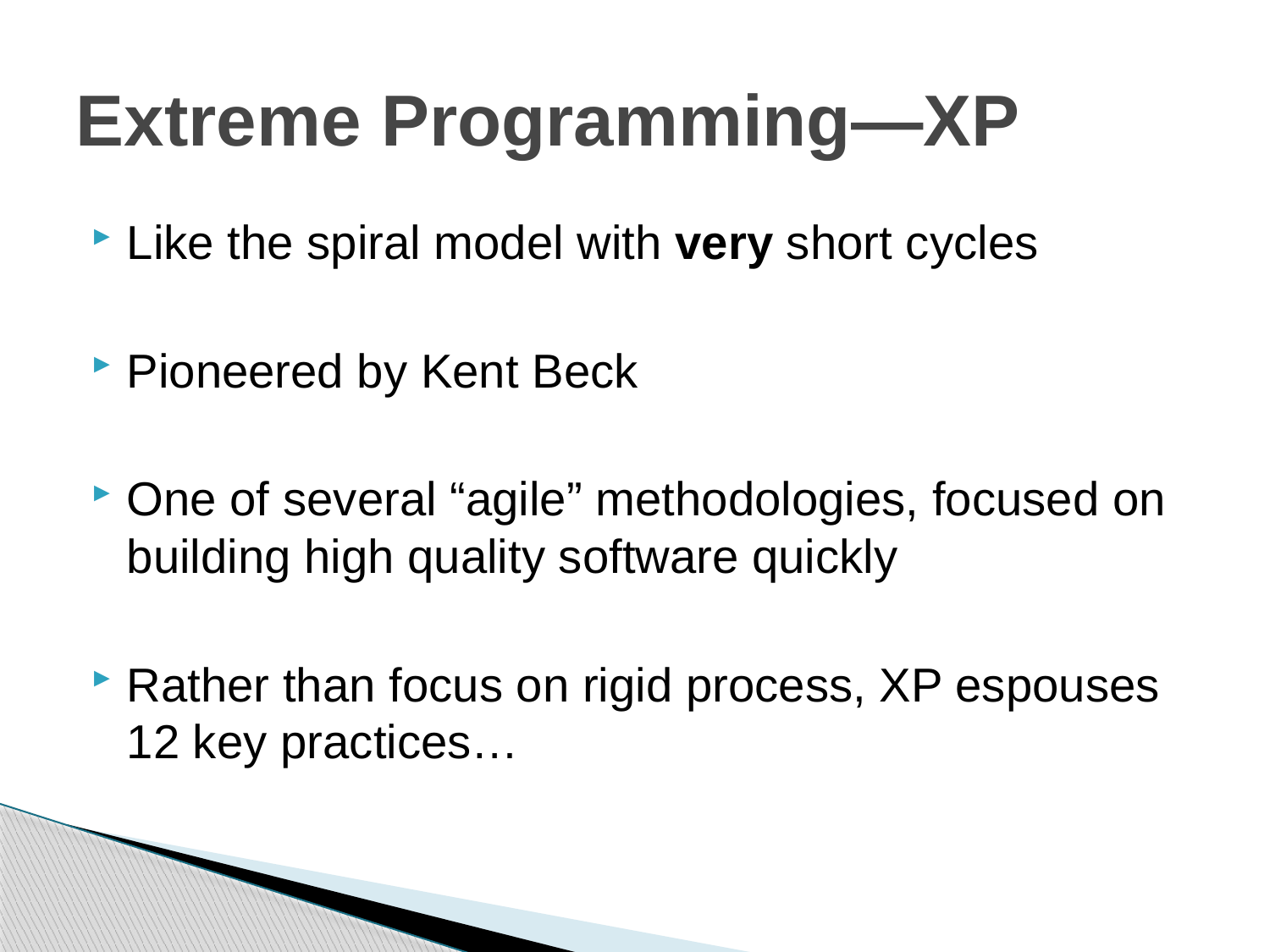

# Extreme Programming—XP
Like the spiral model with very short cycles

Pioneered by Kent Beck

One of several “agile” methodologies, focused on building high quality software quickly

Rather than focus on rigid process, XP espouses 12 key practices…